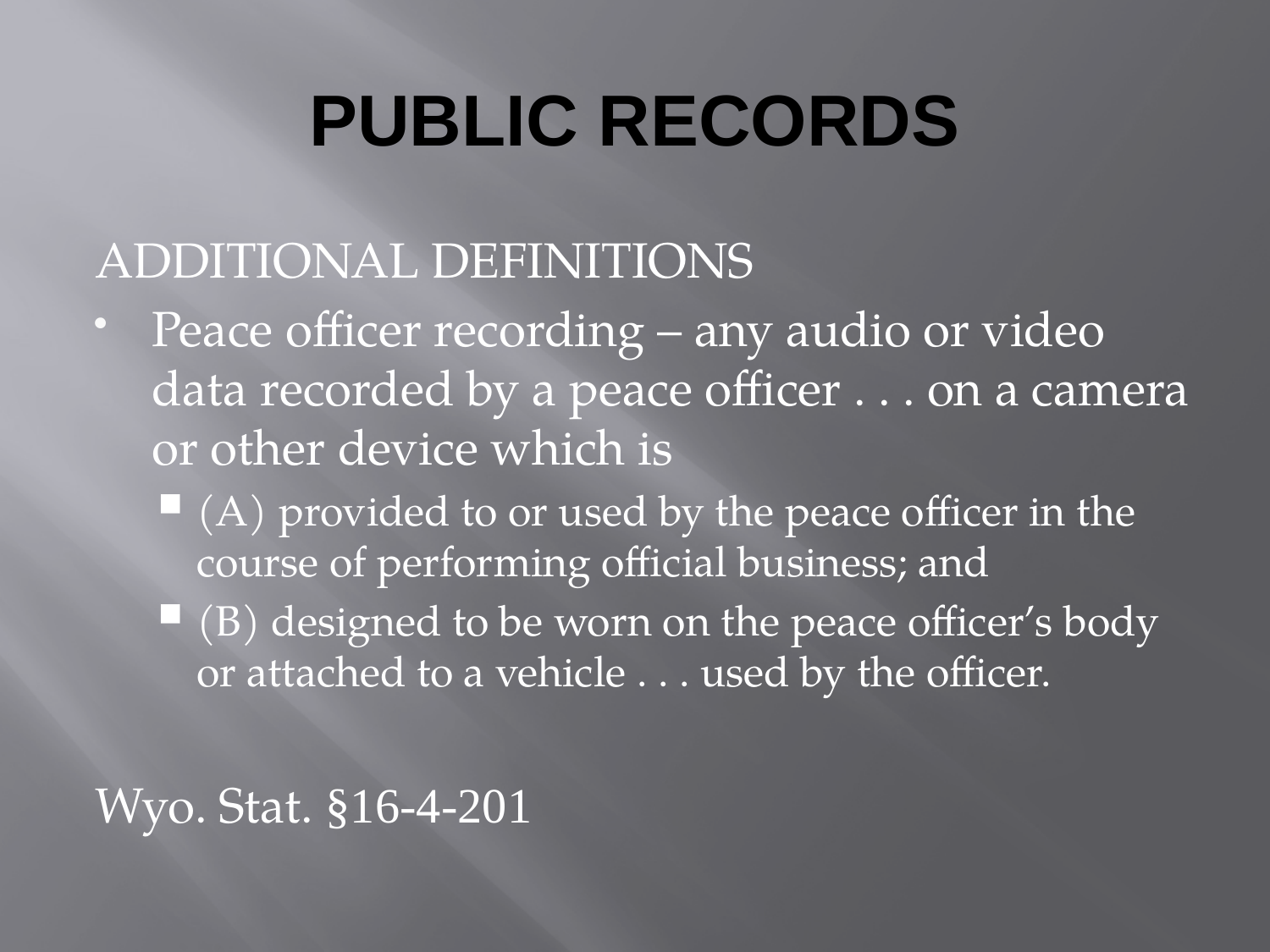

# PUBLIC RECORDS
ADDITIONAL DEFINITIONS
Peace officer recording – any audio or video data recorded by a peace officer . . . on a camera or other device which is
(A) provided to or used by the peace officer in the course of performing official business; and
(B) designed to be worn on the peace officer’s body or attached to a vehicle . . . used by the officer.

Wyo. Stat. §16-4-201